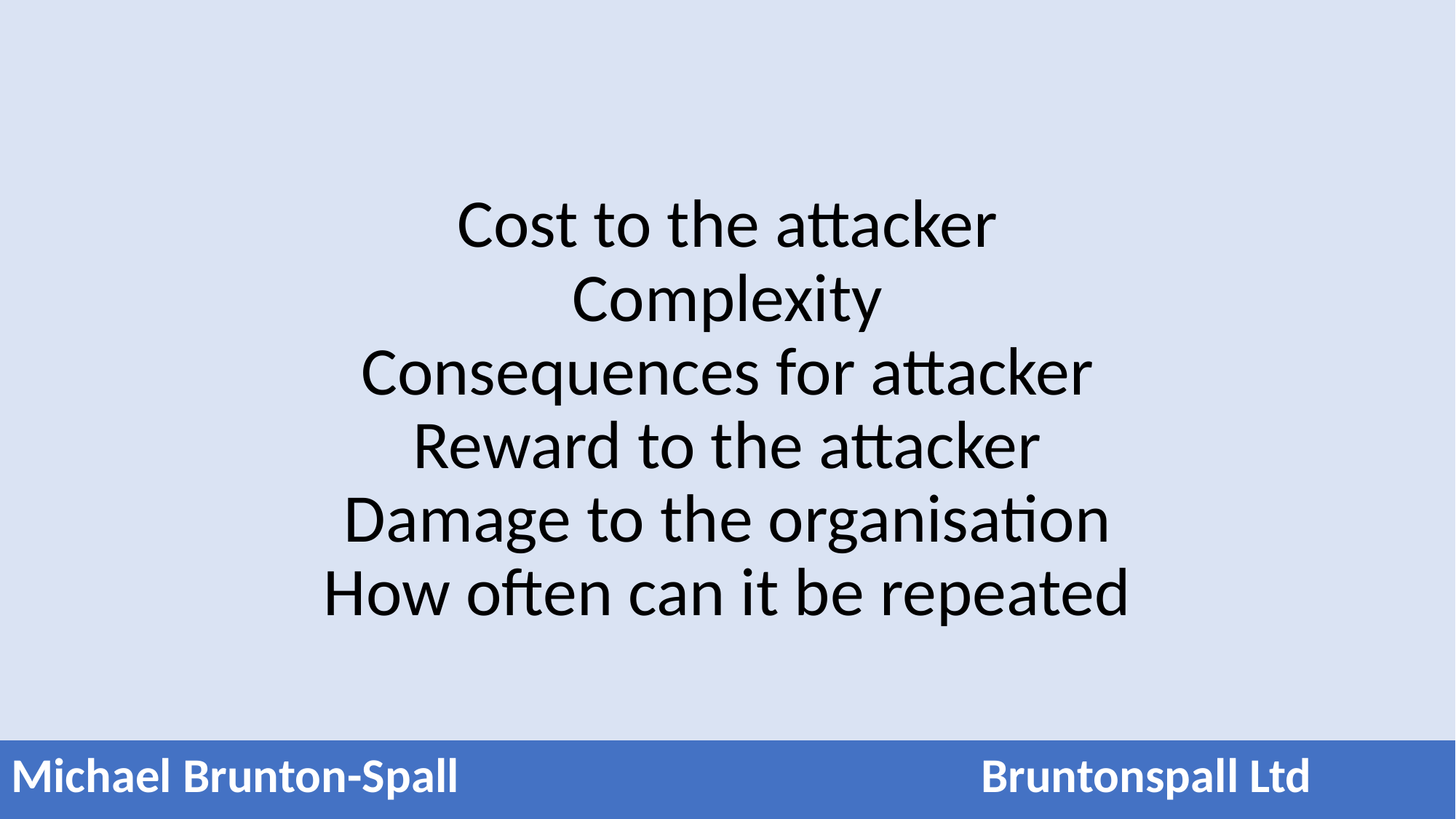

# Cost to the attacker Complexity Consequences for attacker Reward to the attacker Damage to the organisation How often can it be repeated